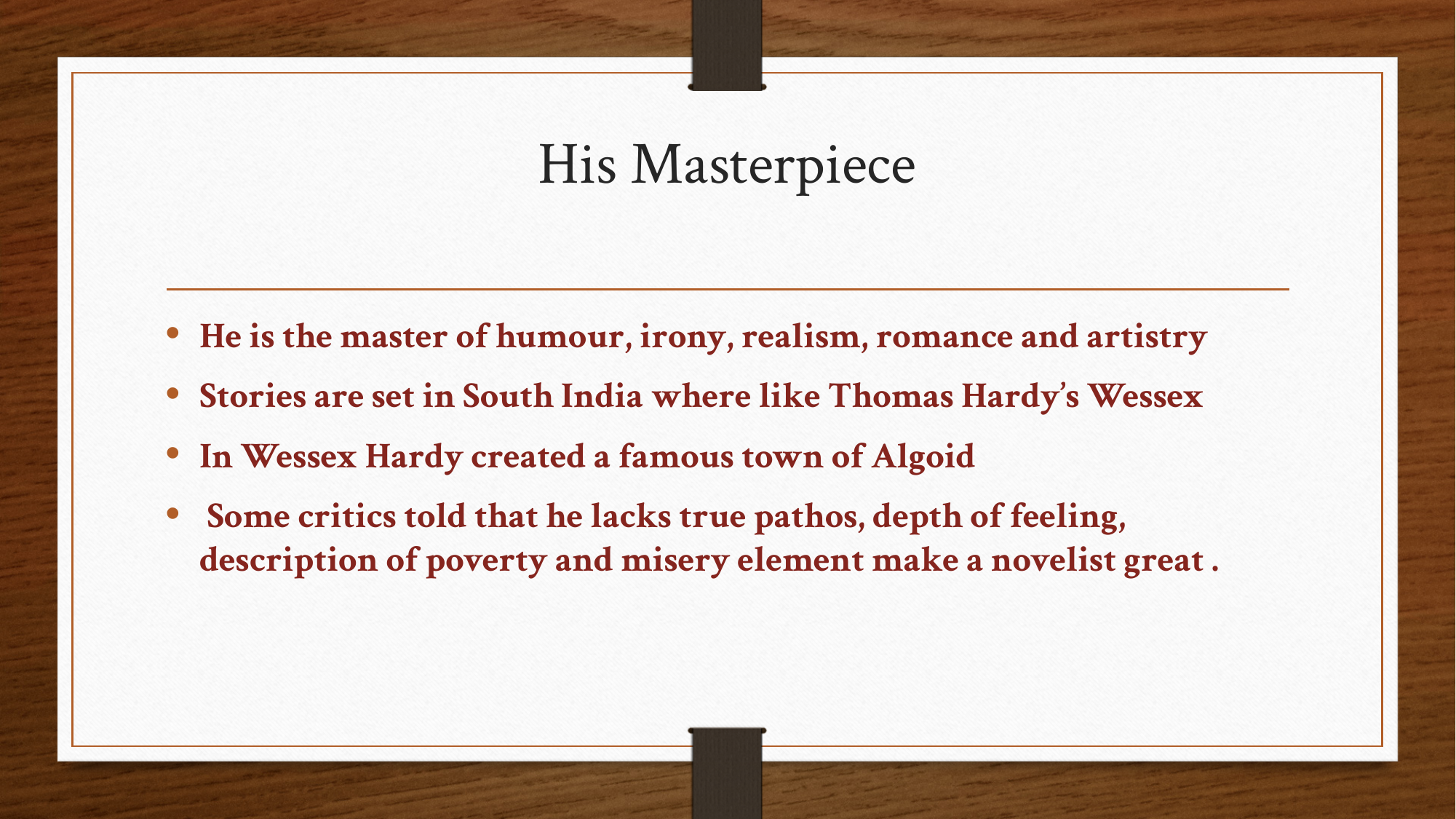

# His Masterpiece
He is the master of humour, irony, realism, romance and artistry
Stories are set in South India where like Thomas Hardy’s Wessex
In Wessex Hardy created a famous town of Algoid
 Some critics told that he lacks true pathos, depth of feeling, description of poverty and misery element make a novelist great .